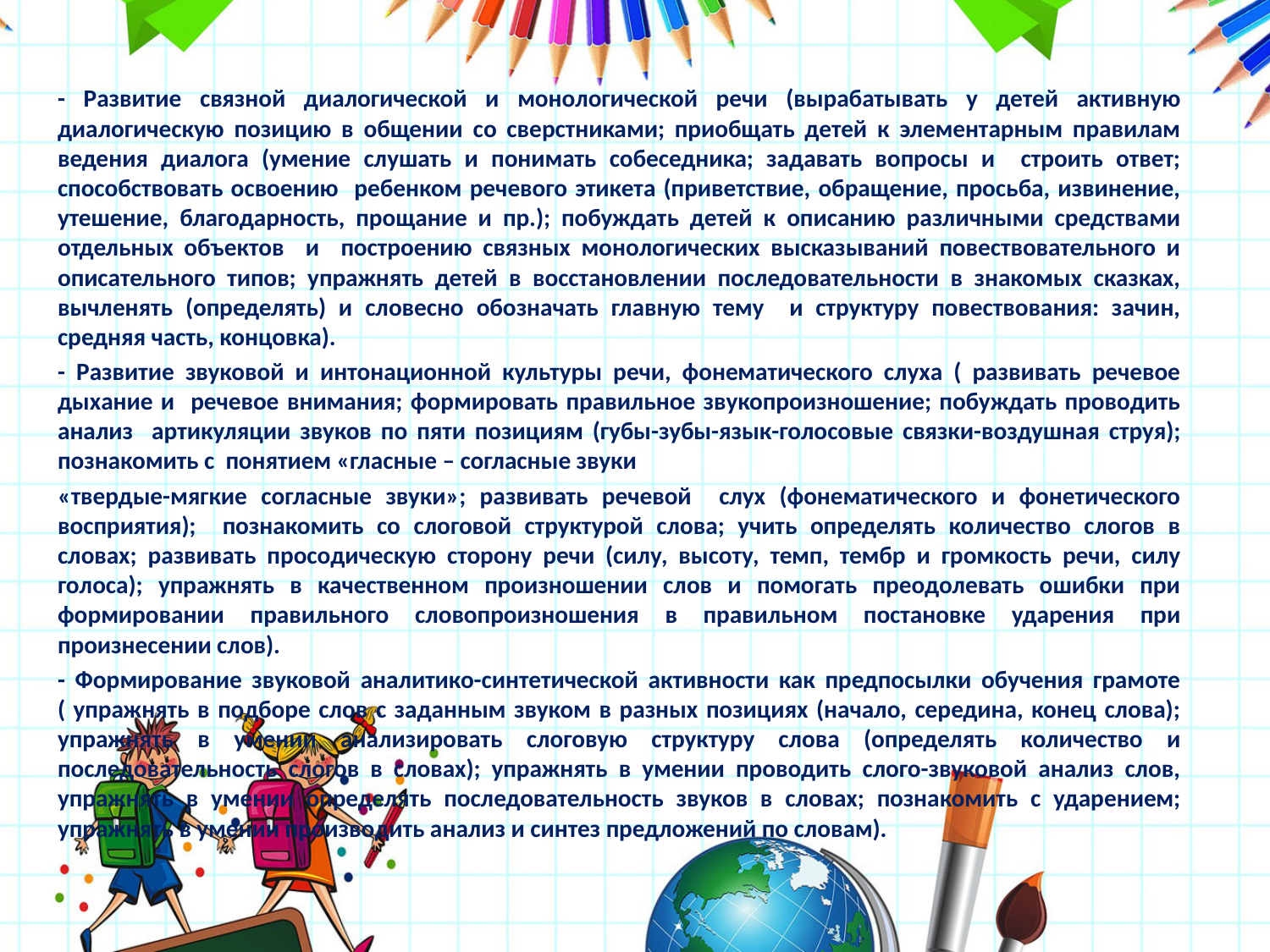

#
- Развитие связной диалогической и монологической речи (вырабатывать у детей активную диалогическую позицию в общении со сверстниками; приобщать детей к элементарным правилам ведения диалога (умение слушать и понимать собеседника; задавать вопросы и  строить ответ; способствовать освоению  ребенком речевого этикета (приветствие, обращение, просьба, извинение, утешение, благодарность, прощание и пр.); побуждать детей к описанию различными средствами отдельных объектов  и  построению связных монологических высказываний повествовательного и описательного типов; упражнять детей в восстановлении последовательности в знакомых сказках, вычленять (определять) и словесно обозначать главную тему  и структуру повествования: зачин, средняя часть, концовка).
- Развитие звуковой и интонационной культуры речи, фонематического слуха ( развивать речевое дыхание и  речевое внимания; формировать правильное звукопроизношение; побуждать проводить анализ  артикуляции звуков по пяти позициям (губы-зубы-язык-голосовые связки-воздушная струя); познакомить с  понятием «гласные – согласные звуки
«твердые-мягкие согласные звуки»; развивать речевой  слух (фонематического и фонетического восприятия);  познакомить со слоговой структурой слова; учить определять количество слогов в словах; развивать просодическую сторону речи (силу, высоту, темп, тембр и громкость речи, силу голоса); упражнять в качественном произношении слов и помогать преодолевать ошибки при формировании правильного словопроизношения в правильном постановке ударения при произнесении слов).
- Формирование звуковой аналитико-синтетической активности как предпосылки обучения грамоте ( упражнять в подборе слов с заданным звуком в разных позициях (начало, середина, конец слова); упражнять в умении анализировать слоговую структуру слова (определять количество и последовательность слогов в словах); упражнять в умении проводить слого-звуковой анализ слов, упражнять в умении определять последовательность звуков в словах; познакомить с ударением; упражнять в умении производить анализ и синтез предложений по словам).